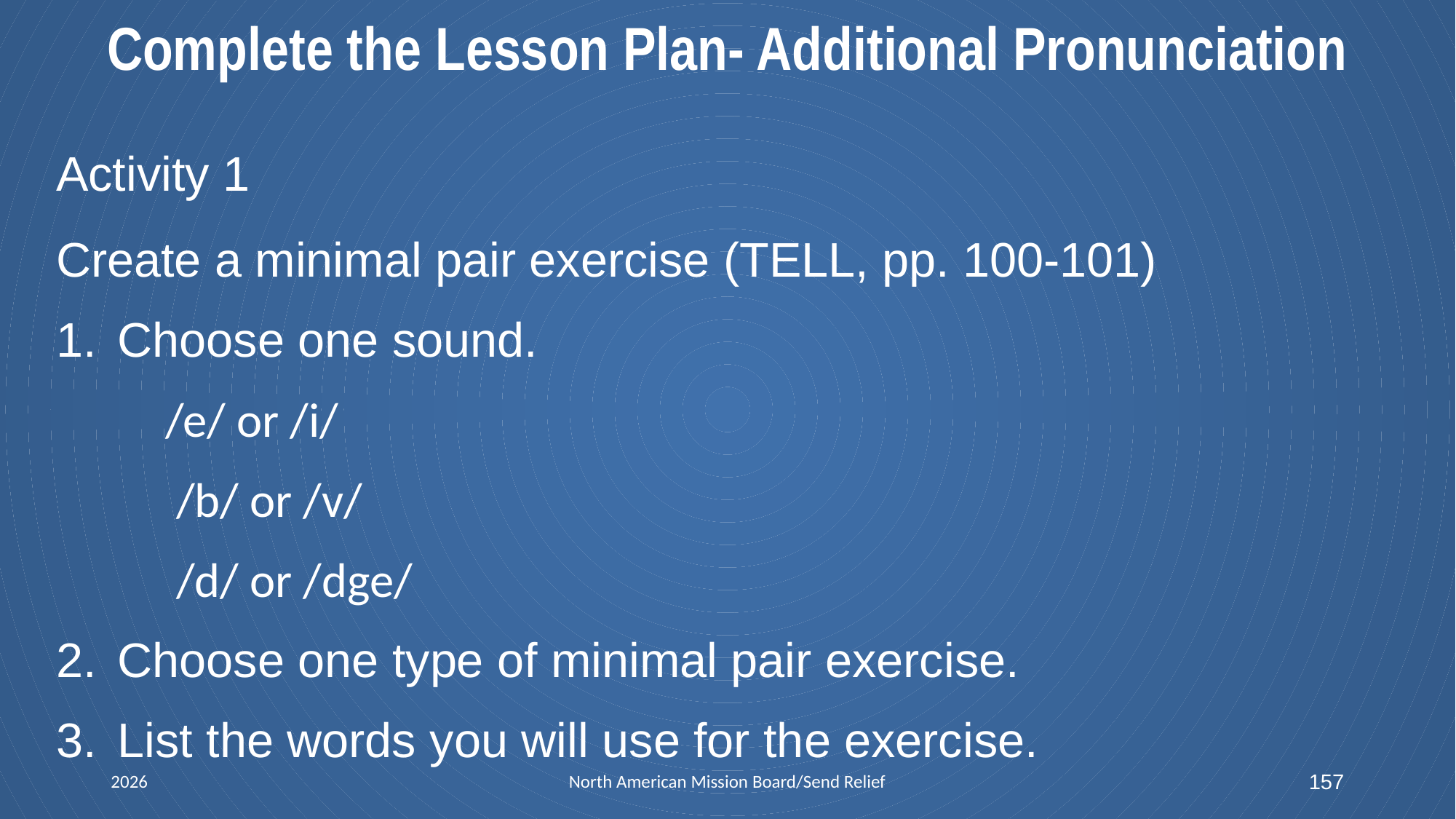

Complete the Lesson Plan- Additional Pronunciation
Activity 1

Create a minimal pair exercise (TELL, pp. 100-101)
Choose one sound.
	/e/ or /i/
	 /b/ or /v/
	 /d/ or /dge/
Choose one type of minimal pair exercise.
List the words you will use for the exercise.
2026
North American Mission Board/Send Relief
 157